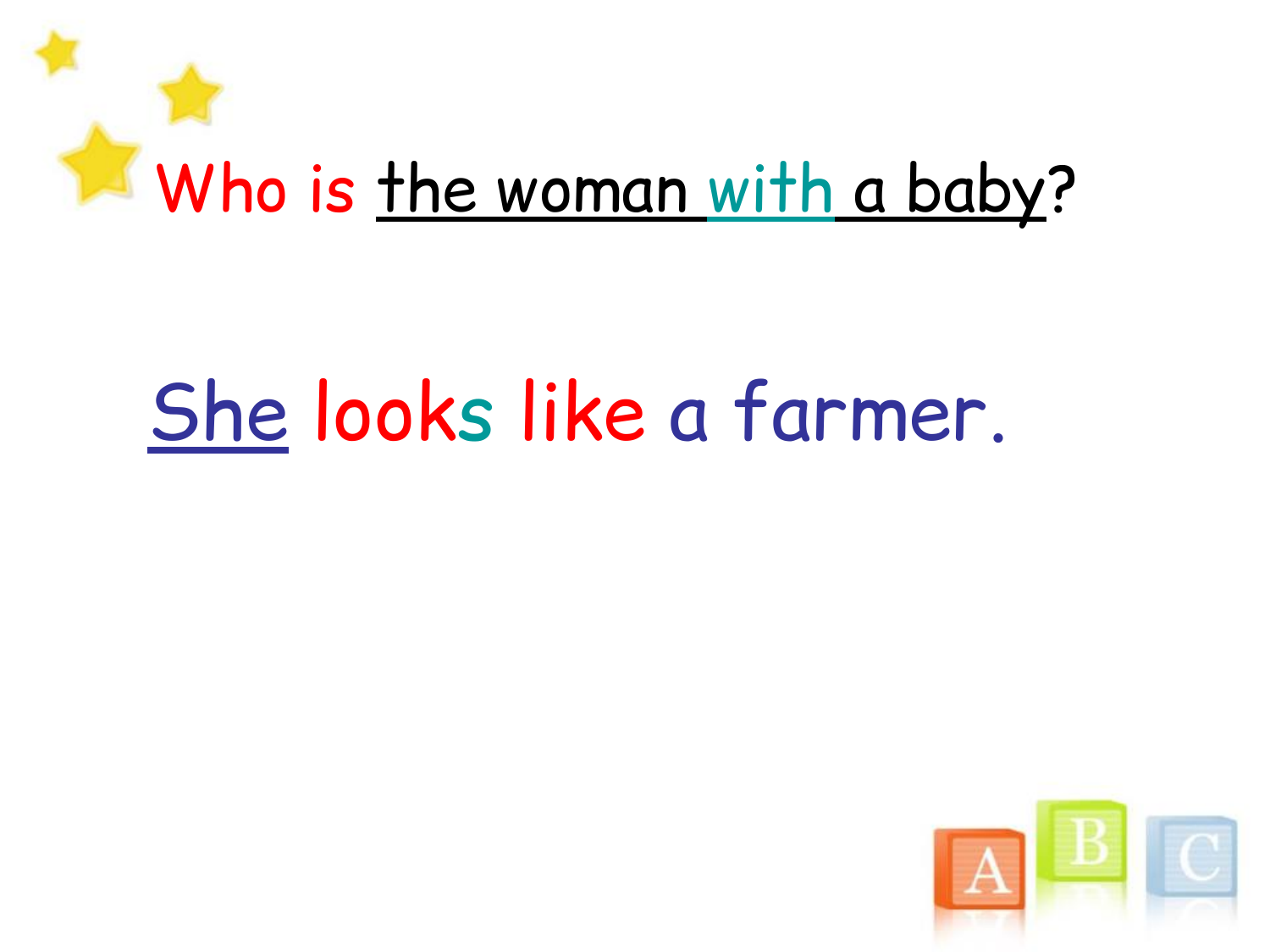

# Who is the woman with a baby?
She looks like a farmer.